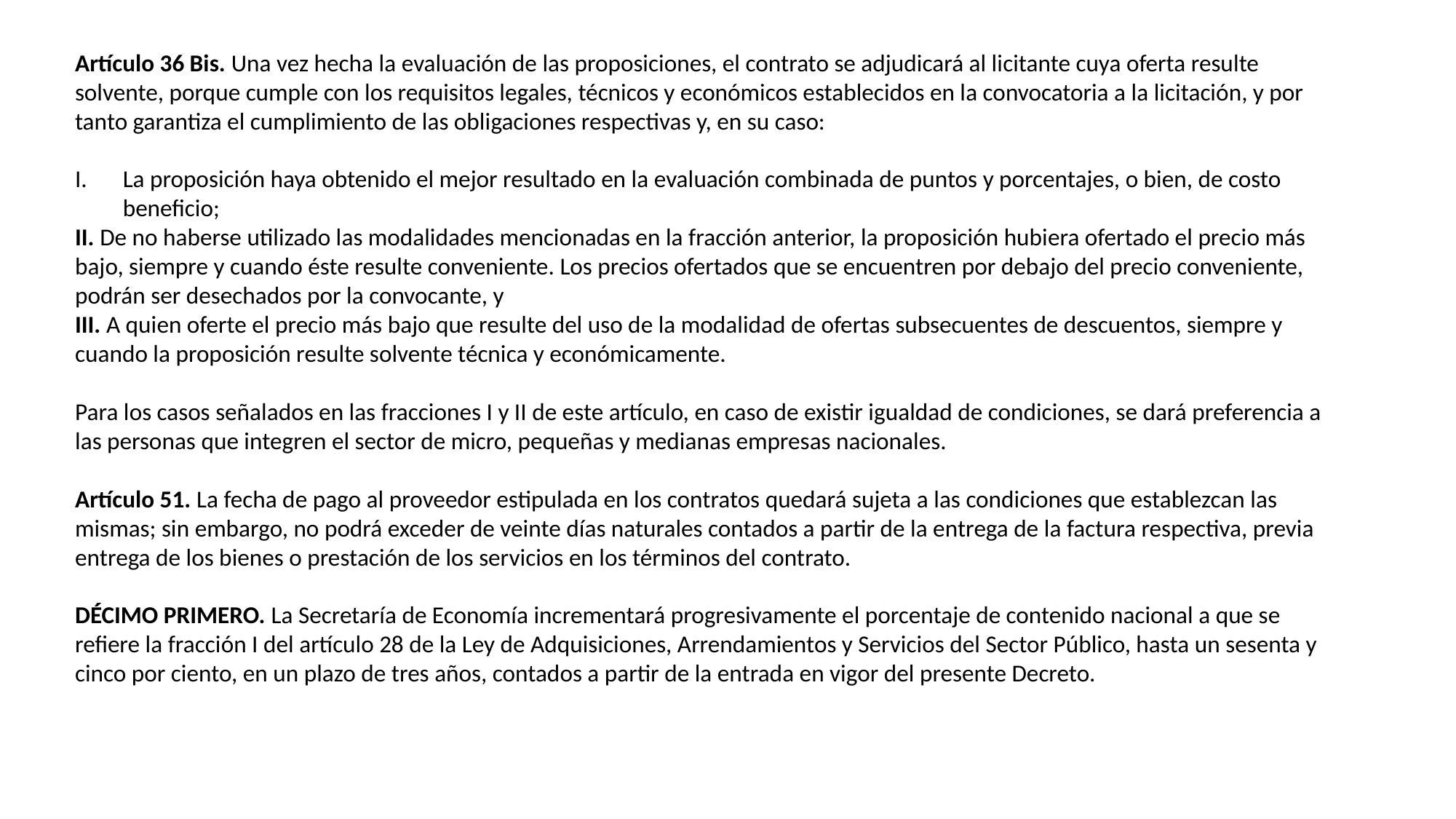

Artículo 36 Bis. Una vez hecha la evaluación de las proposiciones, el contrato se adjudicará al licitante cuya oferta resulte solvente, porque cumple con los requisitos legales, técnicos y económicos establecidos en la convocatoria a la licitación, y por tanto garantiza el cumplimiento de las obligaciones respectivas y, en su caso:

La proposición haya obtenido el mejor resultado en la evaluación combinada de puntos y porcentajes, o bien, de costo beneficio;
II. De no haberse utilizado las modalidades mencionadas en la fracción anterior, la proposición hubiera ofertado el precio más bajo, siempre y cuando éste resulte conveniente. Los precios ofertados que se encuentren por debajo del precio conveniente, podrán ser desechados por la convocante, y
III. A quien oferte el precio más bajo que resulte del uso de la modalidad de ofertas subsecuentes de descuentos, siempre y cuando la proposición resulte solvente técnica y económicamente.

Para los casos señalados en las fracciones I y II de este artículo, en caso de existir igualdad de condiciones, se dará preferencia a las personas que integren el sector de micro, pequeñas y medianas empresas nacionales.

Artículo 51. La fecha de pago al proveedor estipulada en los contratos quedará sujeta a las condiciones que establezcan las mismas; sin embargo, no podrá exceder de veinte días naturales contados a partir de la entrega de la factura respectiva, previa entrega de los bienes o prestación de los servicios en los términos del contrato.

DÉCIMO PRIMERO. La Secretaría de Economía incrementará progresivamente el porcentaje de contenido nacional a que se refiere la fracción I del artículo 28 de la Ley de Adquisiciones, Arrendamientos y Servicios del Sector Público, hasta un sesenta y cinco por ciento, en un plazo de tres años, contados a partir de la entrada en vigor del presente Decreto.